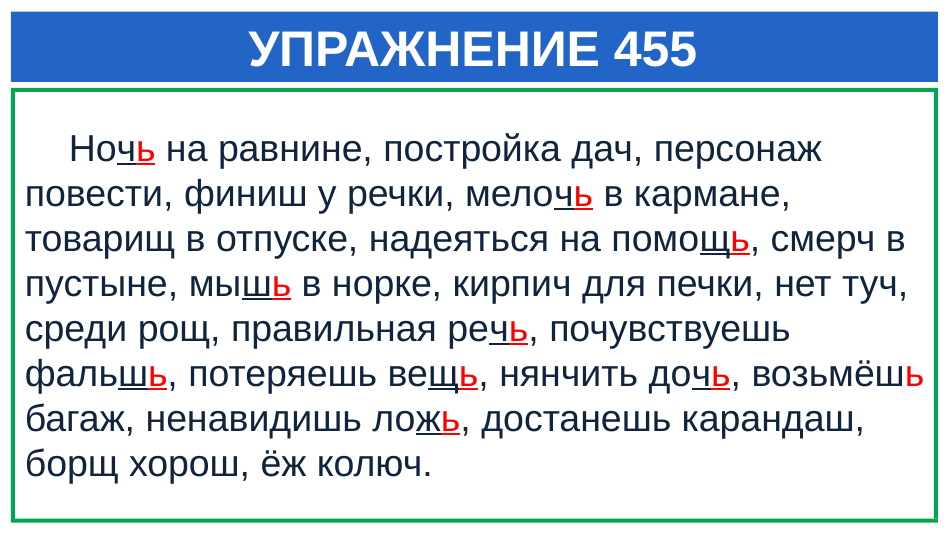

# УПРАЖНЕНИЕ 455
     Ночь на равнине, постройка дач, персонаж  повести, финиш у речки, мелочь в кармане, товарищ в отпуске, надеяться на помощь, смерч в пустыне, мышь в норке, кирпич для печки, нет туч, среди рощ, правильная речь, почувствуешь фальшь, потеряешь вещь, нянчить дочь, возьмёшь багаж, ненавидишь ложь, достанешь карандаш, борщ хорош, ёж колюч.